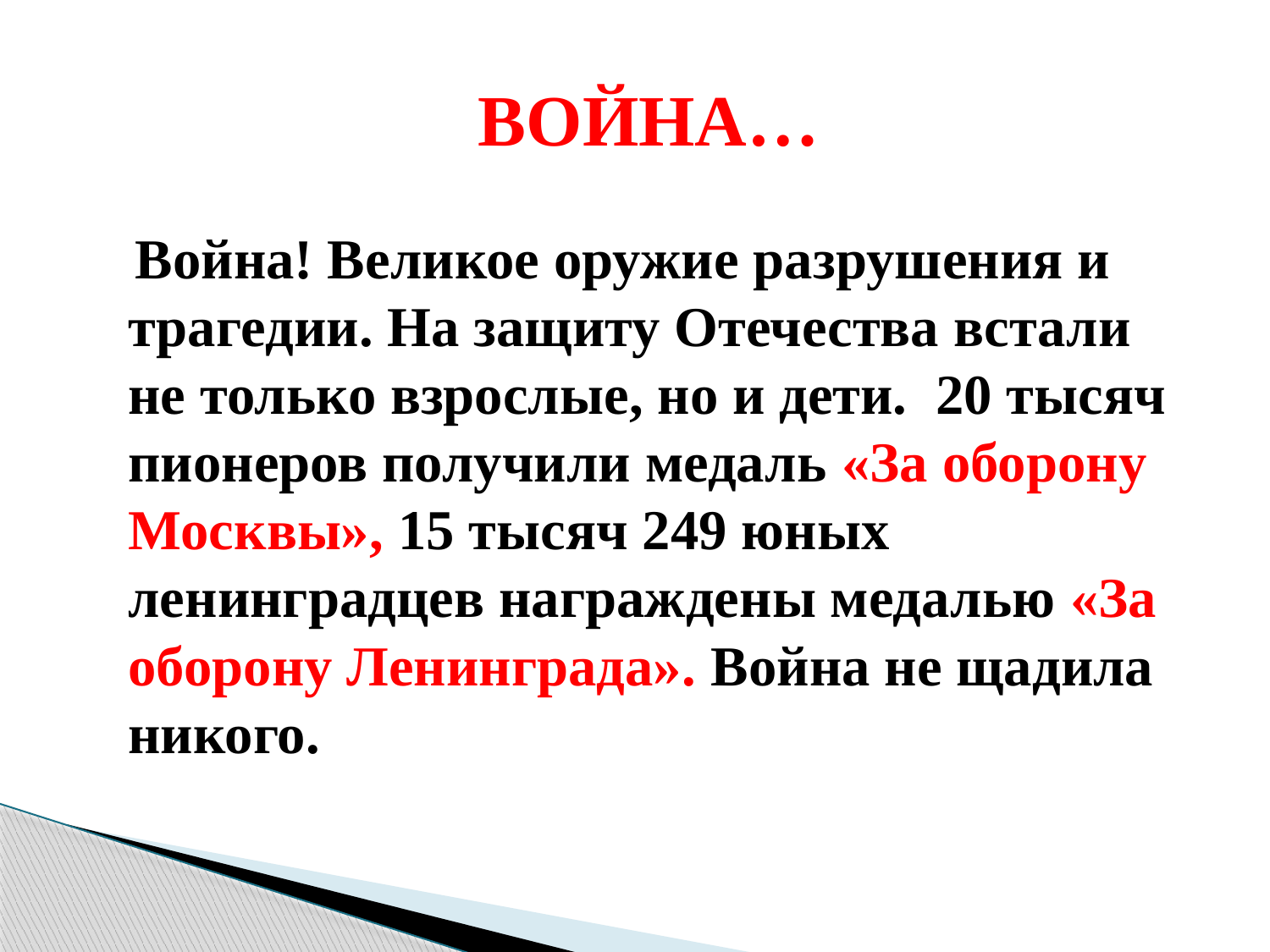

# ВОЙНА…
   Война! Великое оружие разрушения и трагедии. На защиту Отечества встали не только взрослые, но и дети.  20 тысяч пионеров получили медаль «За оборону Москвы», 15 тысяч 249 юных ленинградцев награждены медалью «За оборону Ленинграда». Война не щадила никого.